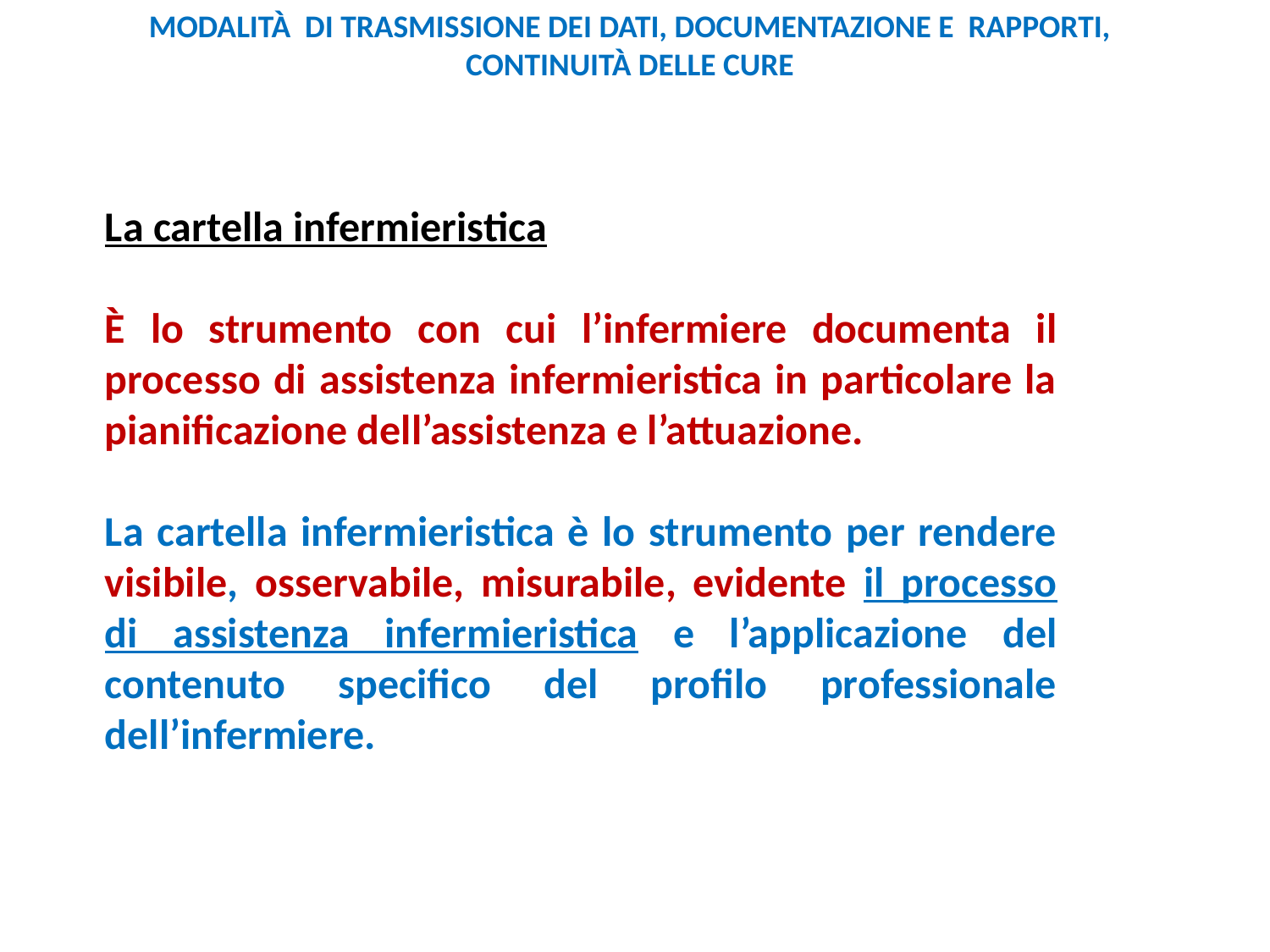

MODALITÀ  DI TRASMISSIONE DEI DATI, DOCUMENTAZIONE E  RAPPORTI, CONTINUITÀ DELLE CURE

DEFINIZIONE 2

La cartella infermieristica

È lo strumento con cui l’infermiere documenta il processo di assistenza infermieristica in particolare la pianificazione dell’assistenza e l’attuazione.

La cartella infermieristica è lo strumento per rendere visibile, osservabile, misurabile, evidente il processo di assistenza infermieristica e l’applicazione del contenuto specifico del profilo professionale dell’infermiere.